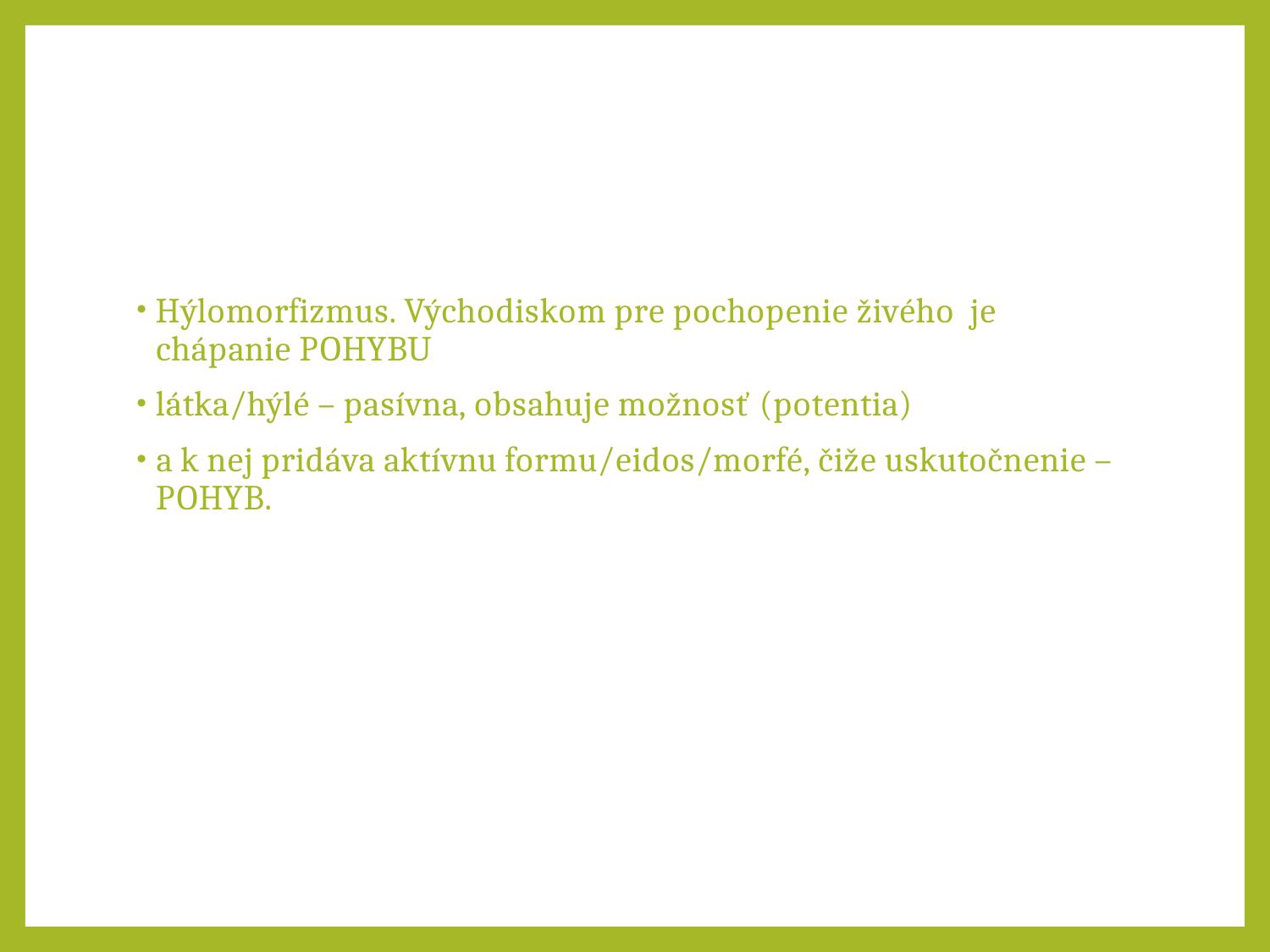

#
Hýlomorfizmus. Východiskom pre pochopenie živého  je chápanie POHYBU
látka/hýlé – pasívna, obsahuje možnosť (potentia)
a k nej pridáva aktívnu formu/eidos/morfé, čiže uskutočnenie – POHYB.